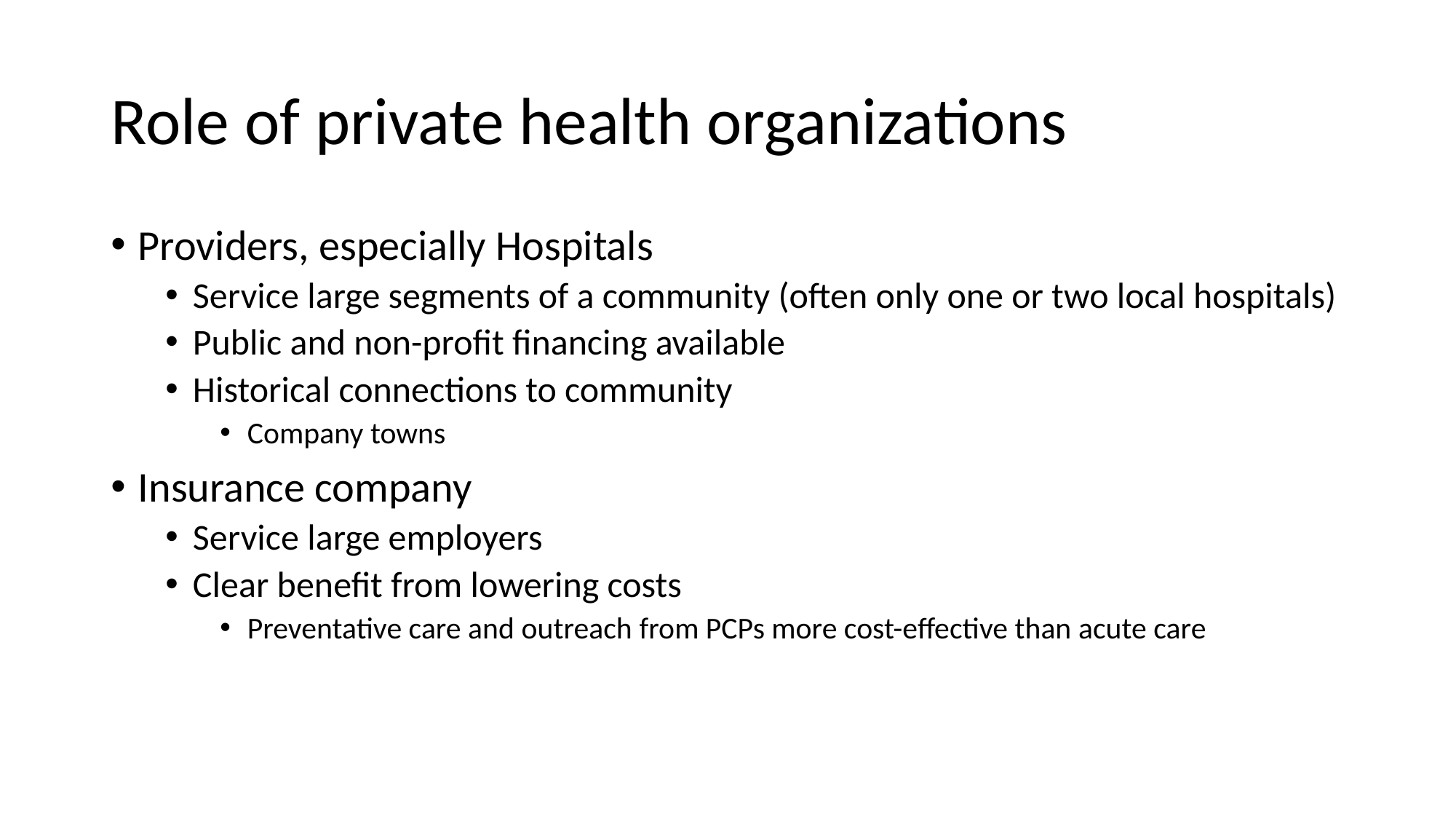

# Role of private health organizations
Providers, especially Hospitals
Service large segments of a community (often only one or two local hospitals)
Public and non-profit financing available
Historical connections to community
Company towns
Insurance company
Service large employers
Clear benefit from lowering costs
Preventative care and outreach from PCPs more cost-effective than acute care